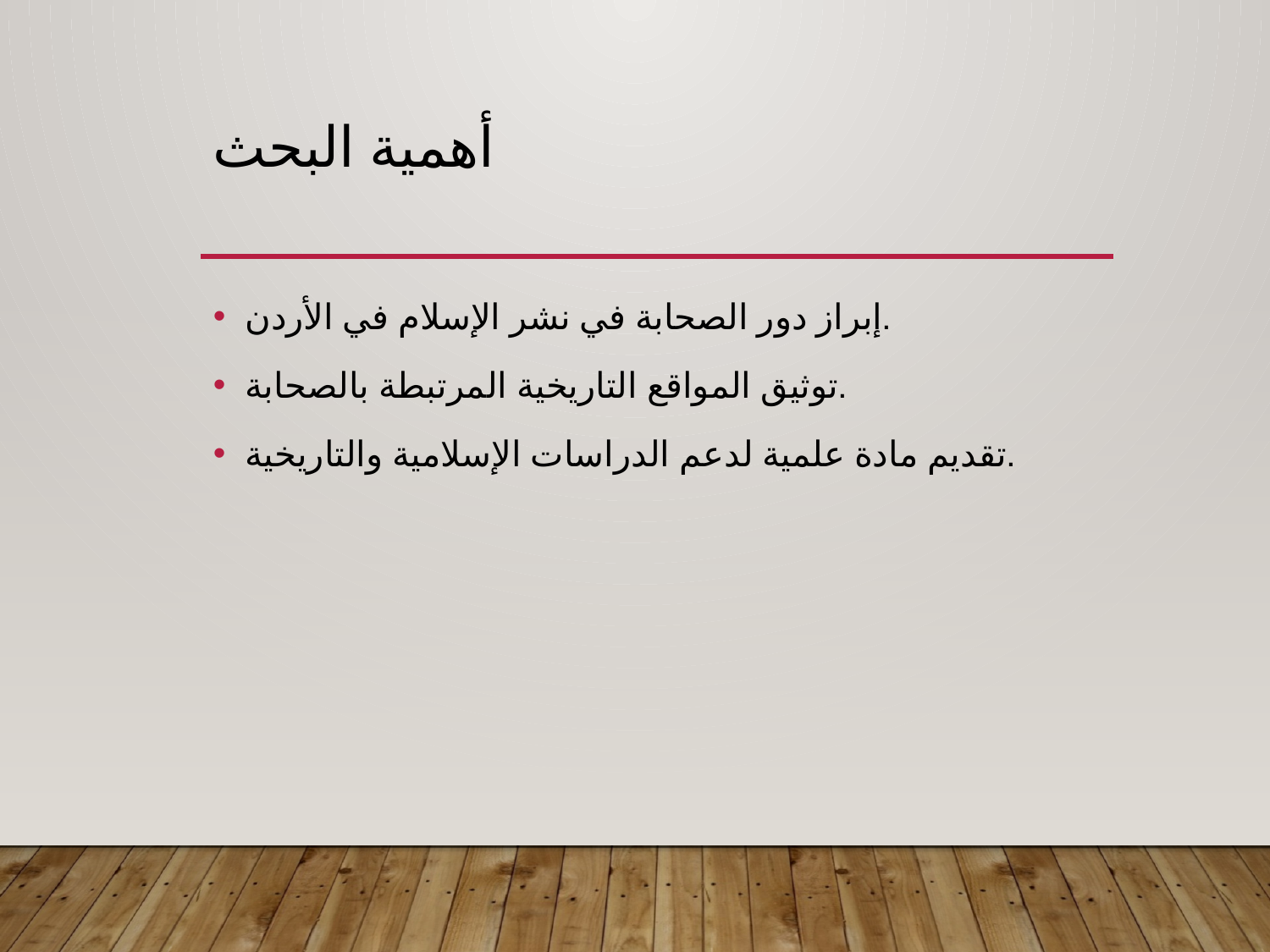

# أهمية البحث
إبراز دور الصحابة في نشر الإسلام في الأردن.
توثيق المواقع التاريخية المرتبطة بالصحابة.
تقديم مادة علمية لدعم الدراسات الإسلامية والتاريخية.